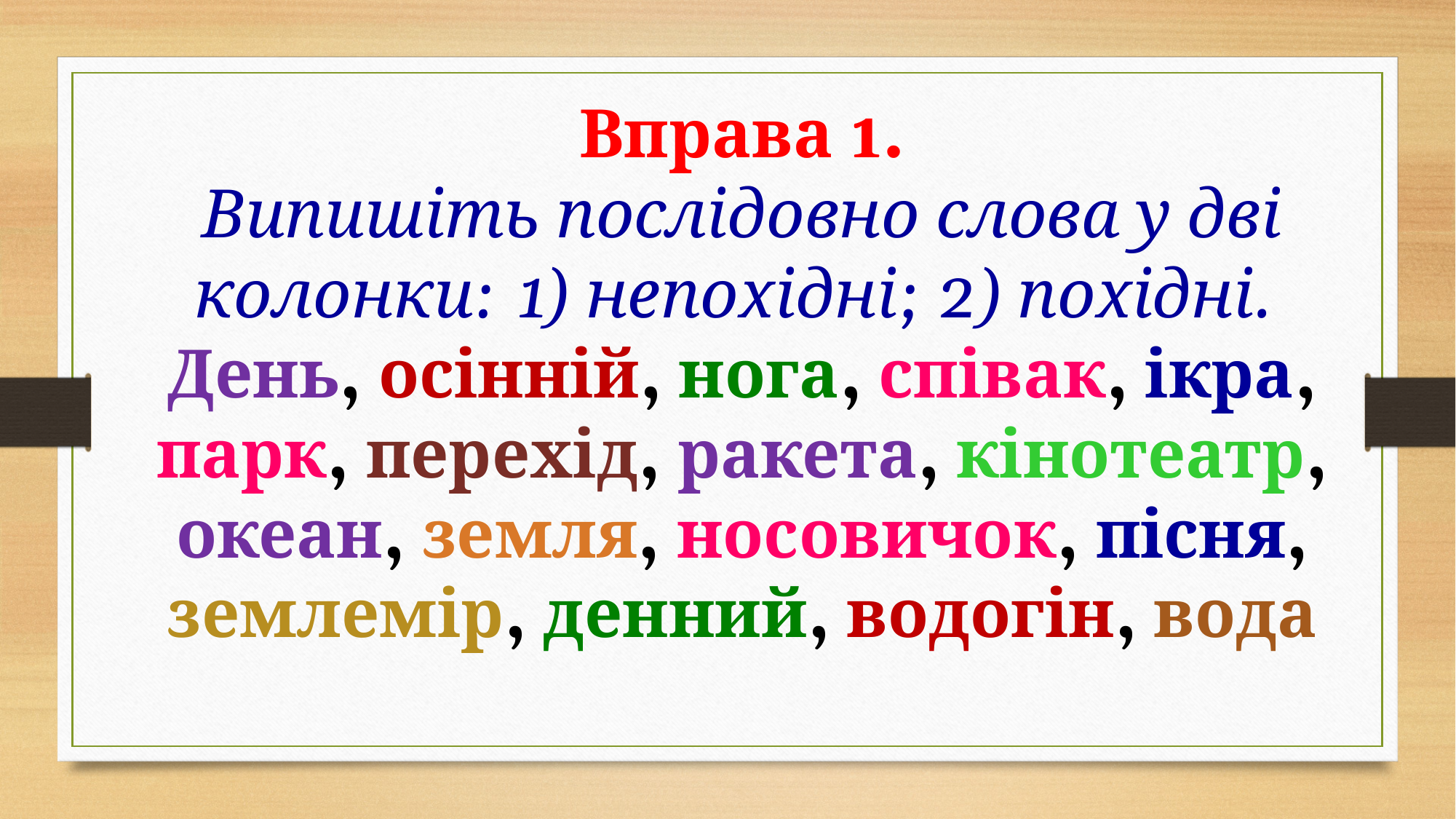

Вправа 1.
Випишіть послідовно слова у дві колонки: 1) непохідні; 2) похідні.
День, осінній, нога, співак, ікра, парк, перехід, ракета, кінотеатр, океан, земля, носовичок, пісня, землемір, денний, водогін, вода